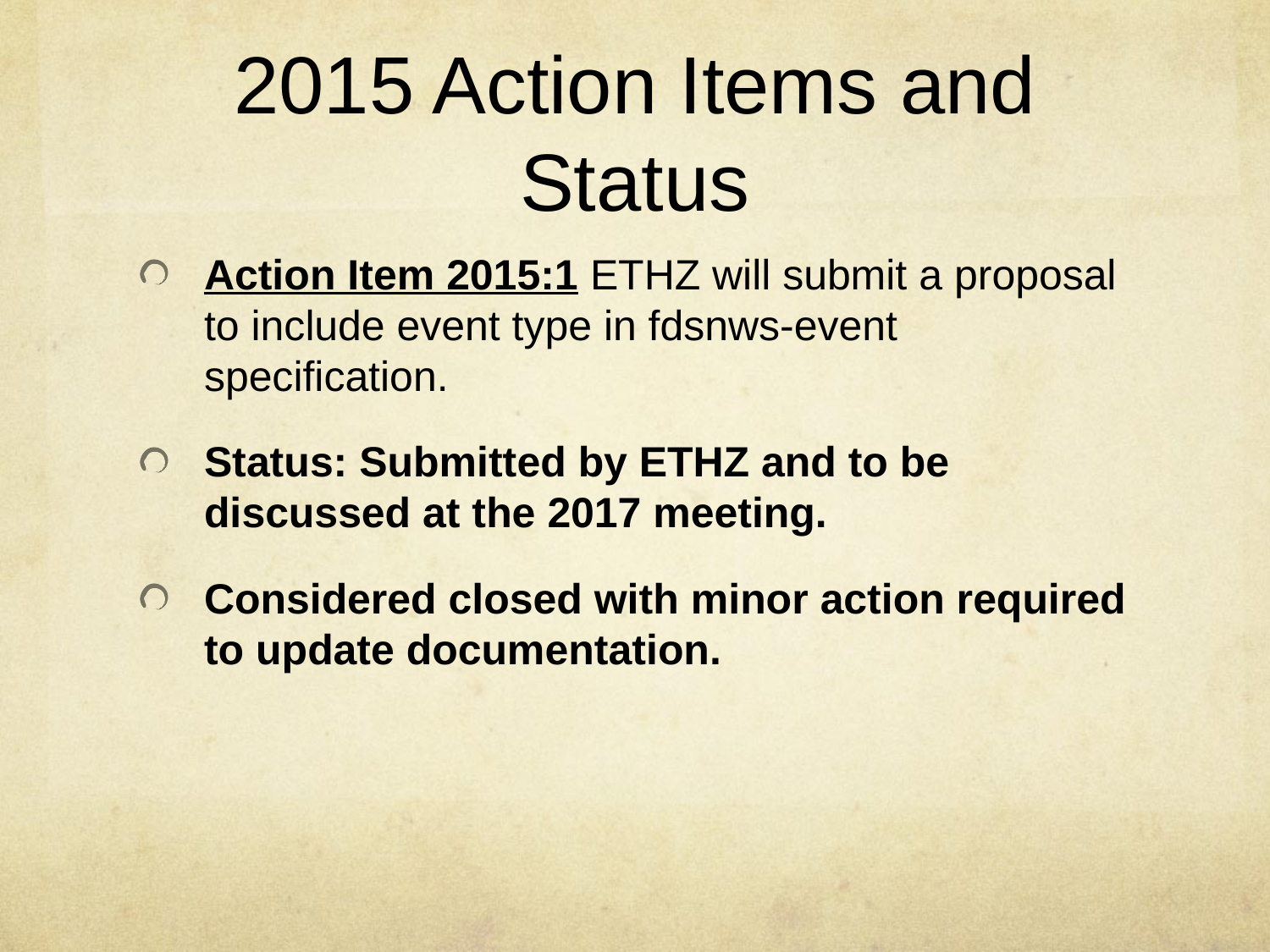

# 2015 Action Items and Status
Action Item 2015:1 ETHZ will submit a proposal to include event type in fdsnws-event specification.
Status: Submitted by ETHZ and to be discussed at the 2017 meeting.
Considered closed with minor action required to update documentation.